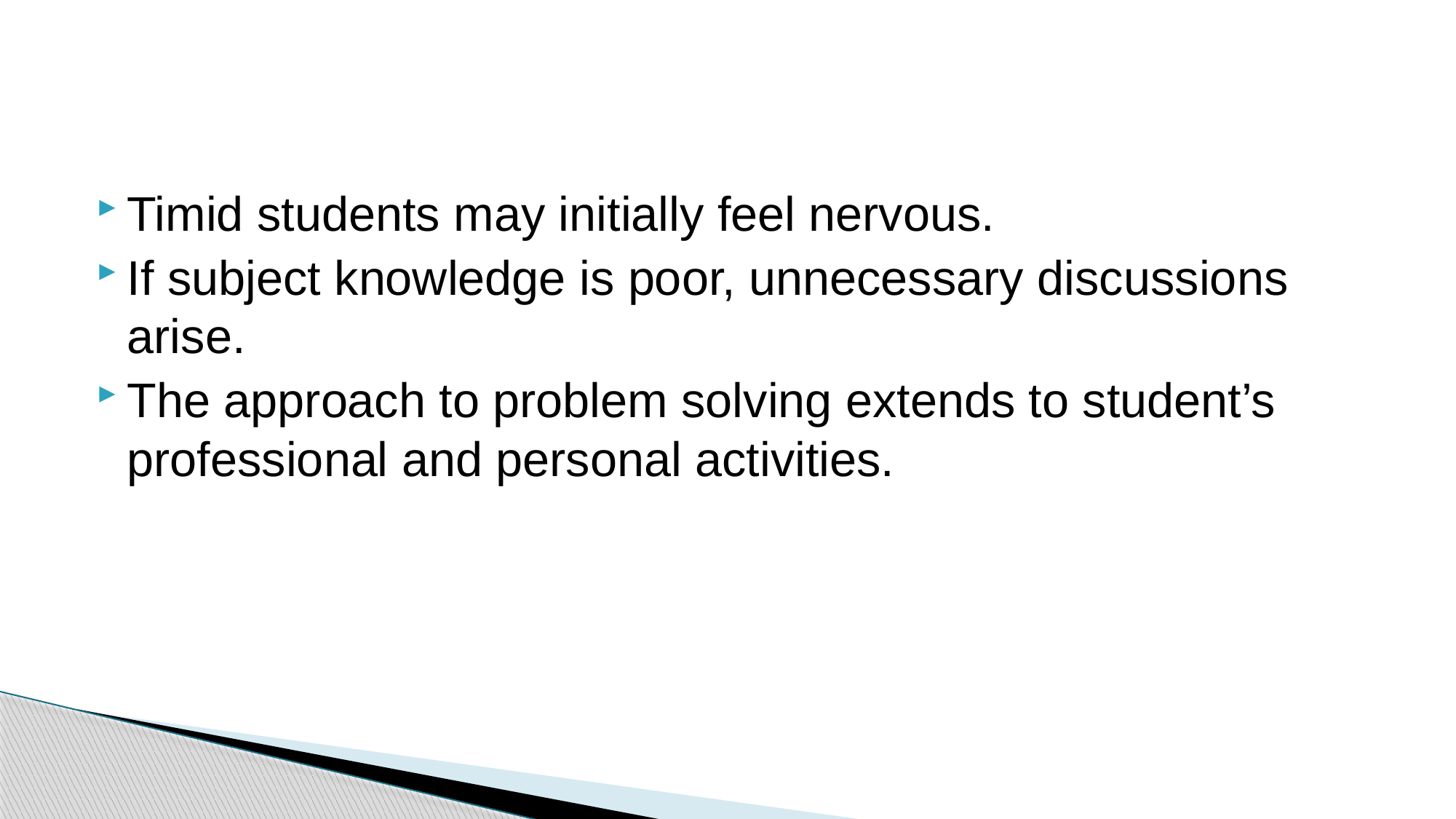

#
Timid students may initially feel nervous.
If subject knowledge is poor, unnecessary discussions arise.
The approach to problem solving extends to student’s professional and personal activities.